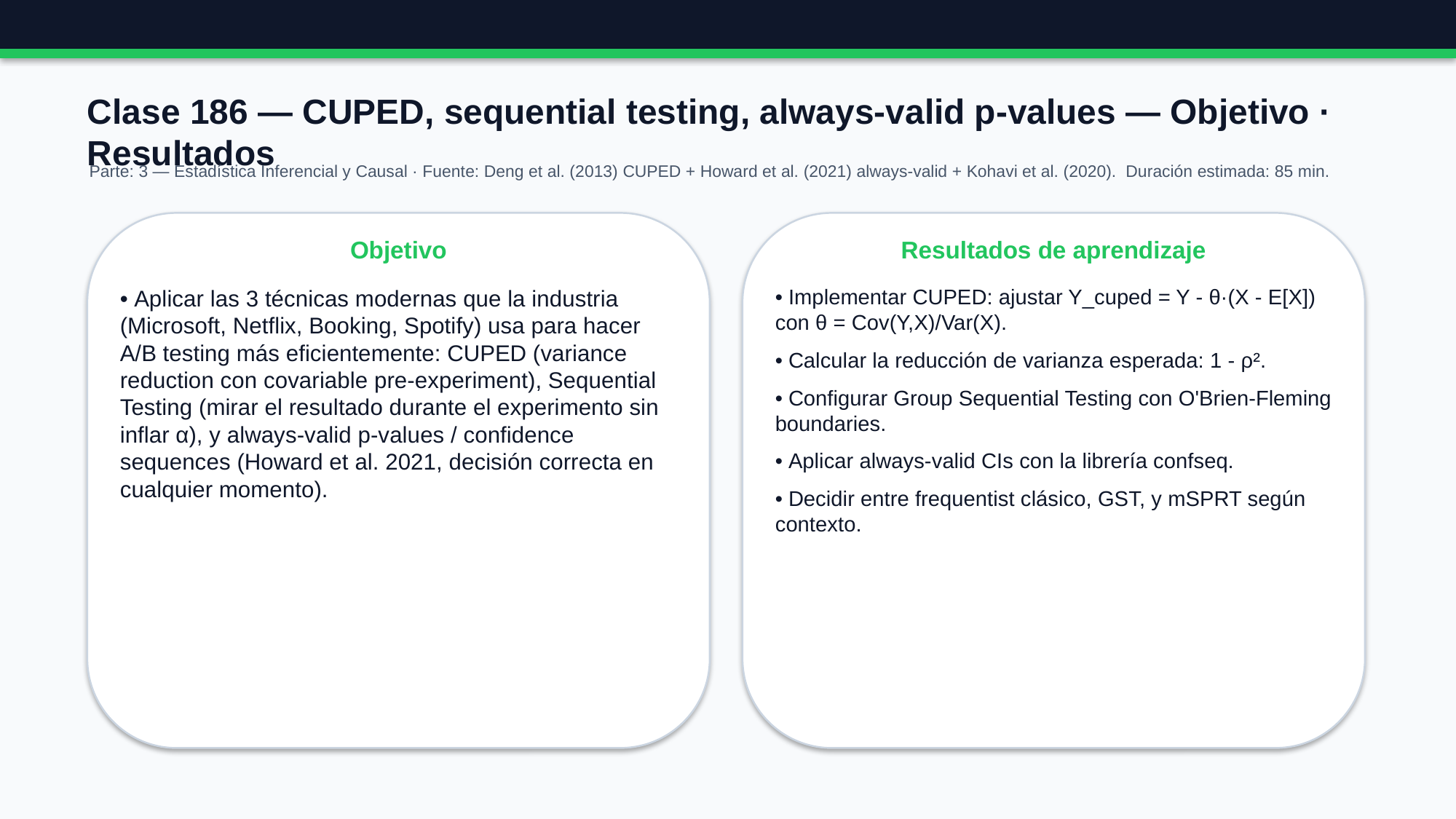

Clase 186 — CUPED, sequential testing, always-valid p-values — Objetivo · Resultados
Parte: 3 — Estadística Inferencial y Causal · Fuente: Deng et al. (2013) CUPED + Howard et al. (2021) always-valid + Kohavi et al. (2020).  Duración estimada: 85 min.

Objetivo
Resultados de aprendizaje
• Aplicar las 3 técnicas modernas que la industria (Microsoft, Netflix, Booking, Spotify) usa para hacer A/B testing más eficientemente: CUPED (variance reduction con covariable pre-experiment), Sequential Testing (mirar el resultado durante el experimento sin inflar α), y always-valid p-values / confidence sequences (Howard et al. 2021, decisión correcta en cualquier momento).
• Implementar CUPED: ajustar Y_cuped = Y - θ·(X - E[X]) con θ = Cov(Y,X)/Var(X).
• Calcular la reducción de varianza esperada: 1 - ρ².
• Configurar Group Sequential Testing con O'Brien-Fleming boundaries.
• Aplicar always-valid CIs con la librería confseq.
• Decidir entre frequentist clásico, GST, y mSPRT según contexto.